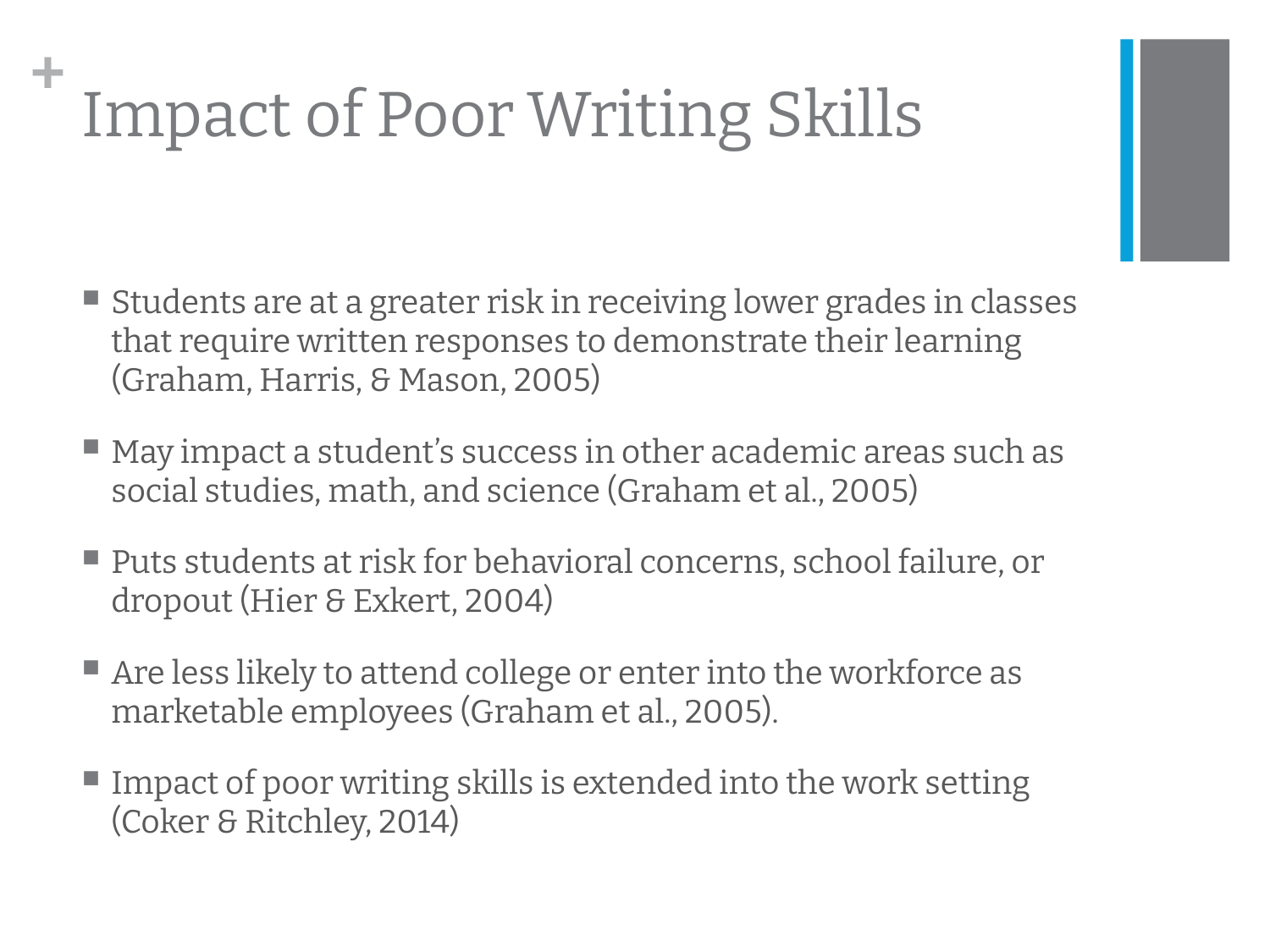

# Impact of Poor Writing Skills
Students are at a greater risk in receiving lower grades in classes that require written responses to demonstrate their learning (Graham, Harris, & Mason, 2005)
May impact a student’s success in other academic areas such as social studies, math, and science (Graham et al., 2005)
Puts students at risk for behavioral concerns, school failure, or dropout (Hier & Exkert, 2004)
Are less likely to attend college or enter into the workforce as marketable employees (Graham et al., 2005).
Impact of poor writing skills is extended into the work setting (Coker & Ritchley, 2014)